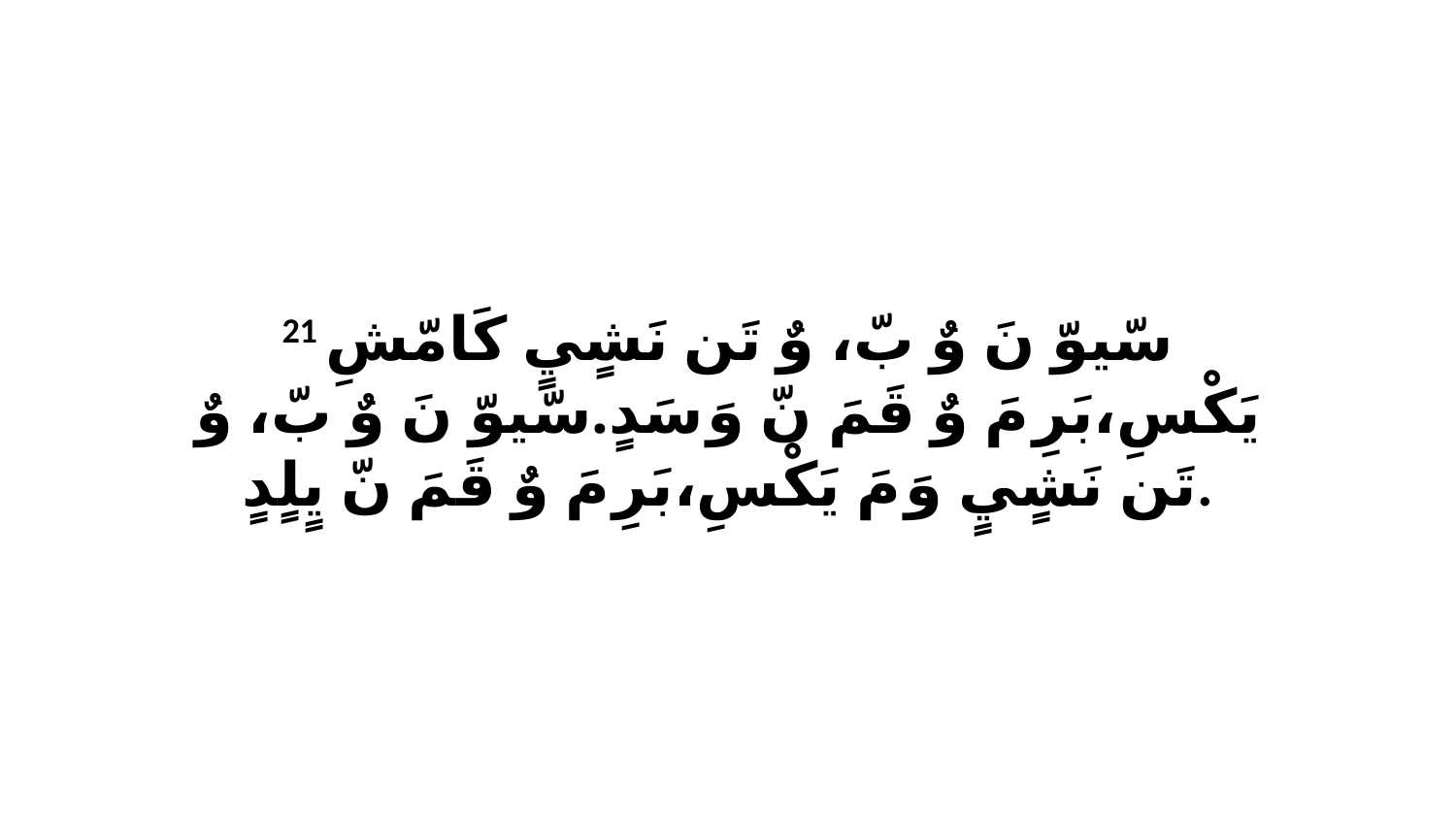

21 سّيوّ نَ وٌ بّ، وٌ تَن نَشٍيٍ كَامّشِ يَكْسِ،بَرِ مَ وٌ قَمَ نّ وَ سَدٍ.سّيوّ نَ وٌ بّ، وٌ تَن نَشٍيٍ وَ مَ يَكْسِ،بَرِ مَ وٌ قَمَ نّ يٍلٍدٍ.